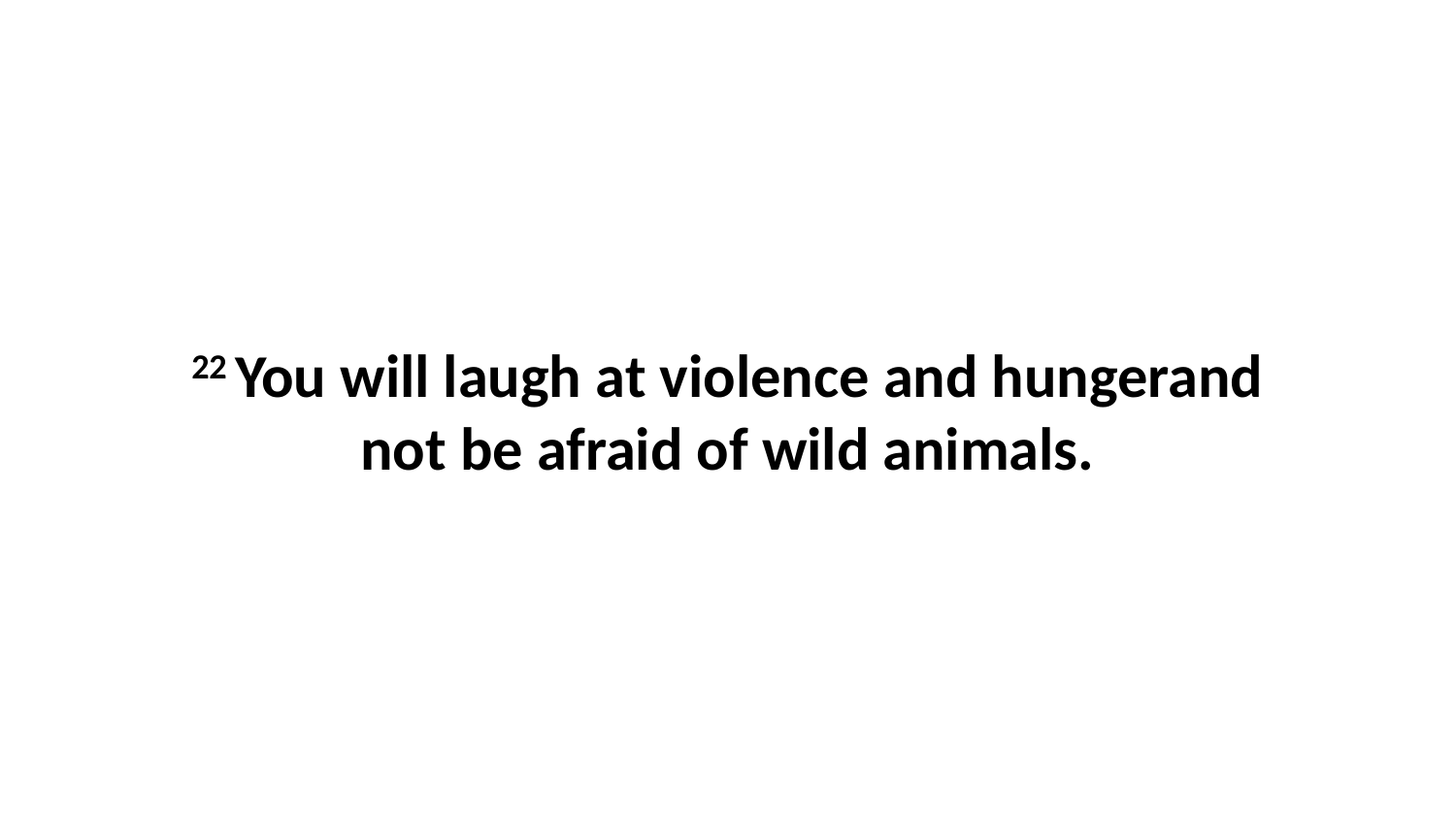

22 You will laugh at violence and hungerand not be afraid of wild animals.